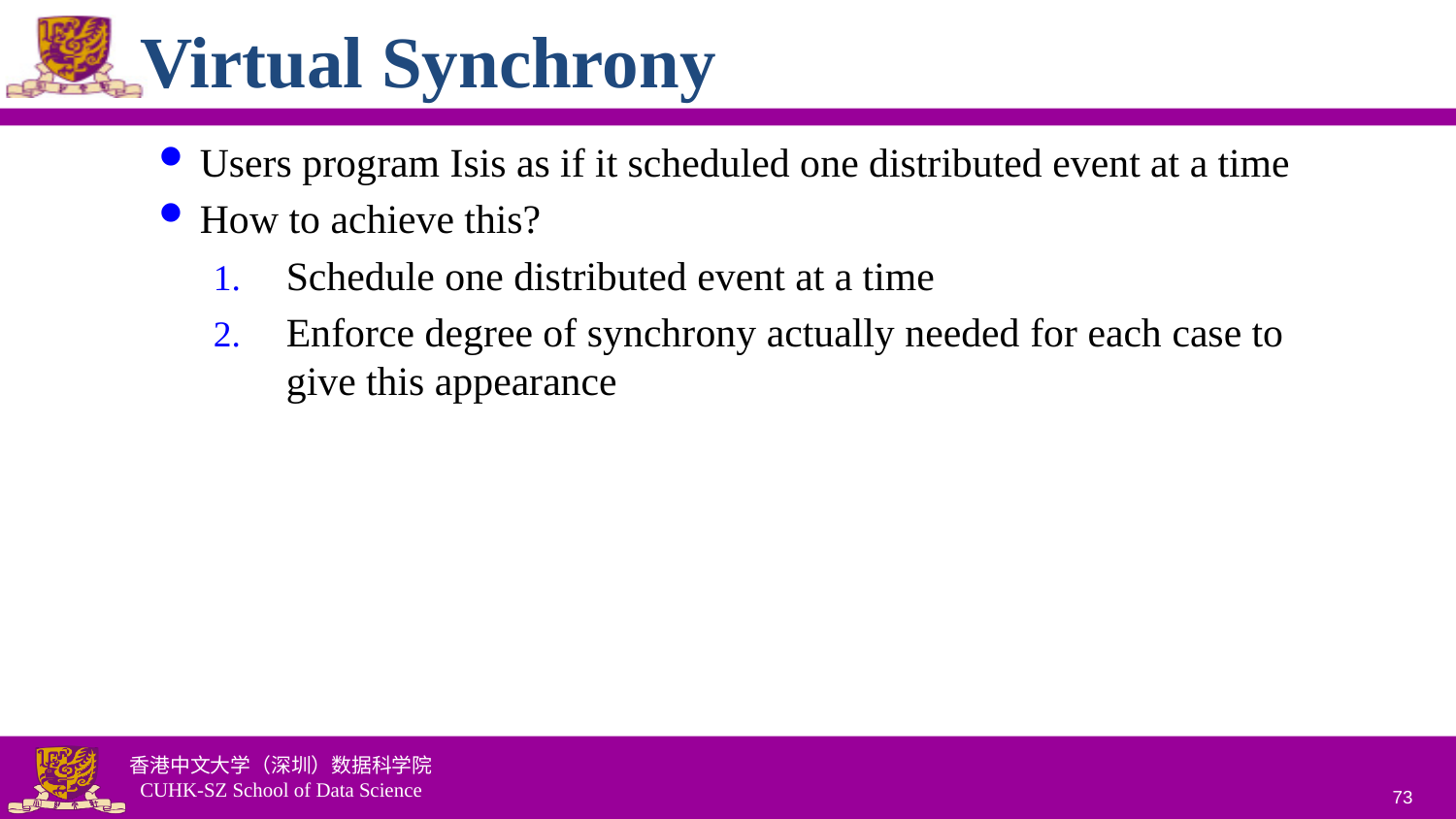

# Virtual Synchrony
Users program Isis as if it scheduled one distributed event at a time
How to achieve this?
Schedule one distributed event at a time
Enforce degree of synchrony actually needed for each case to give this appearance
73